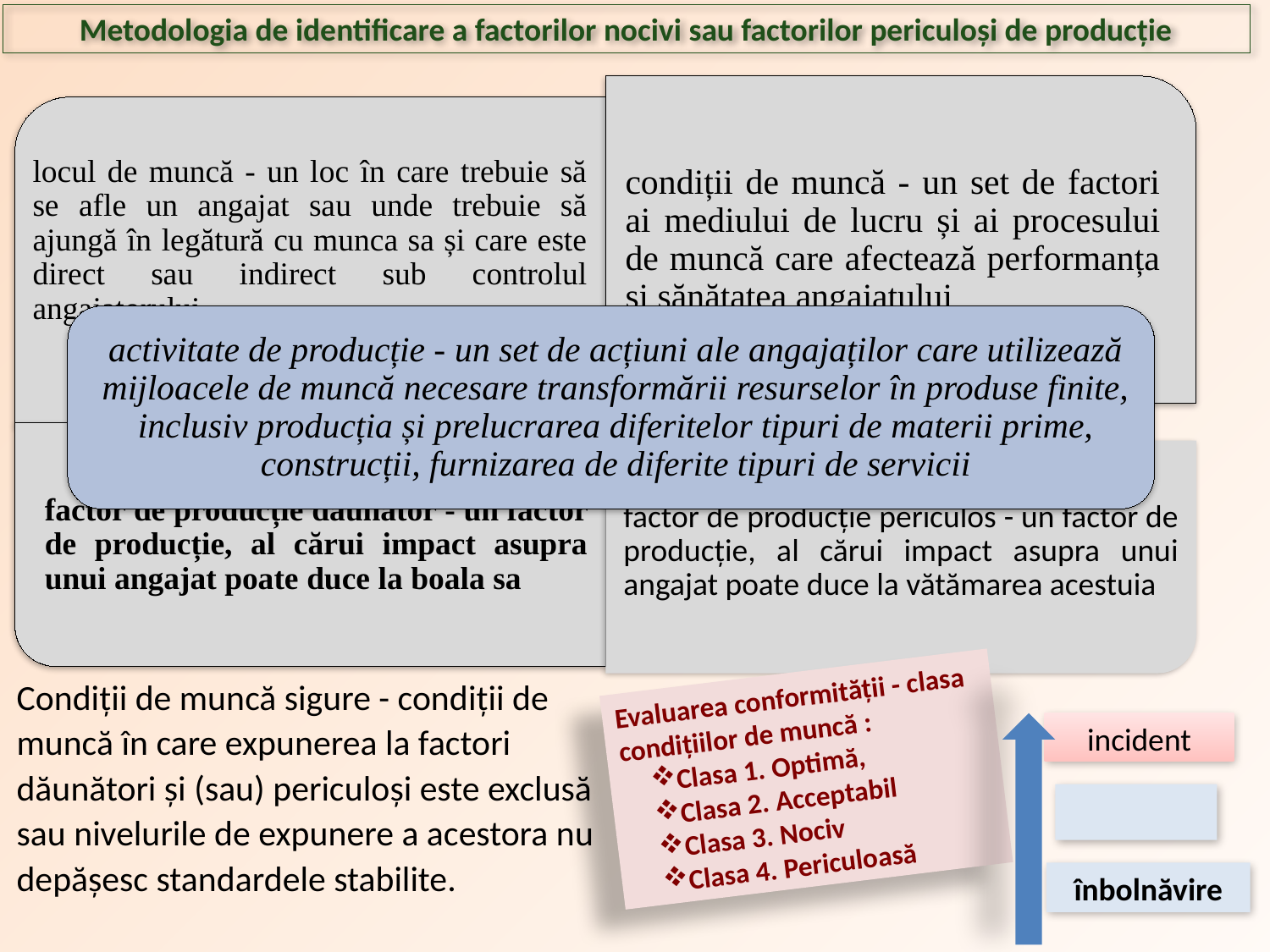

Metodologia de identificare a factorilor nocivi sau factorilor periculoși de producție
locul de muncă - un loc în care trebuie să se afle un angajat sau unde trebuie să ajungă în legătură cu munca sa și care este direct sau indirect sub controlul angajatorului

condiții de muncă - un set de factori ai mediului de lucru și ai procesului de muncă care afectează performanța și sănătatea angajatului
factor de producție dăunător - un factor de producție, al cărui impact asupra unui angajat poate duce la boala sa
factor de producție periculos - un factor de producție, al cărui impact asupra unui angajat poate duce la vătămarea acestuia
activitate de producție - un set de acțiuni ale angajaților care utilizează mijloacele de muncă necesare transformării resurselor în produse finite, inclusiv producția și prelucrarea diferitelor tipuri de materii prime, construcții, furnizarea de diferite tipuri de servicii
Condiții de muncă sigure - condiții de muncă în care expunerea la factori dăunători și (sau) periculoși este exclusă sau nivelurile de expunere a acestora nu depășesc standardele stabilite.
Evaluarea conformității - clasa condițiilor de muncă :
Clasa 1. Optimă,
Clasa 2. Acceptabil
Clasa 3. Nociv
Clasa 4. Periculoasă
incident

înbolnăvire